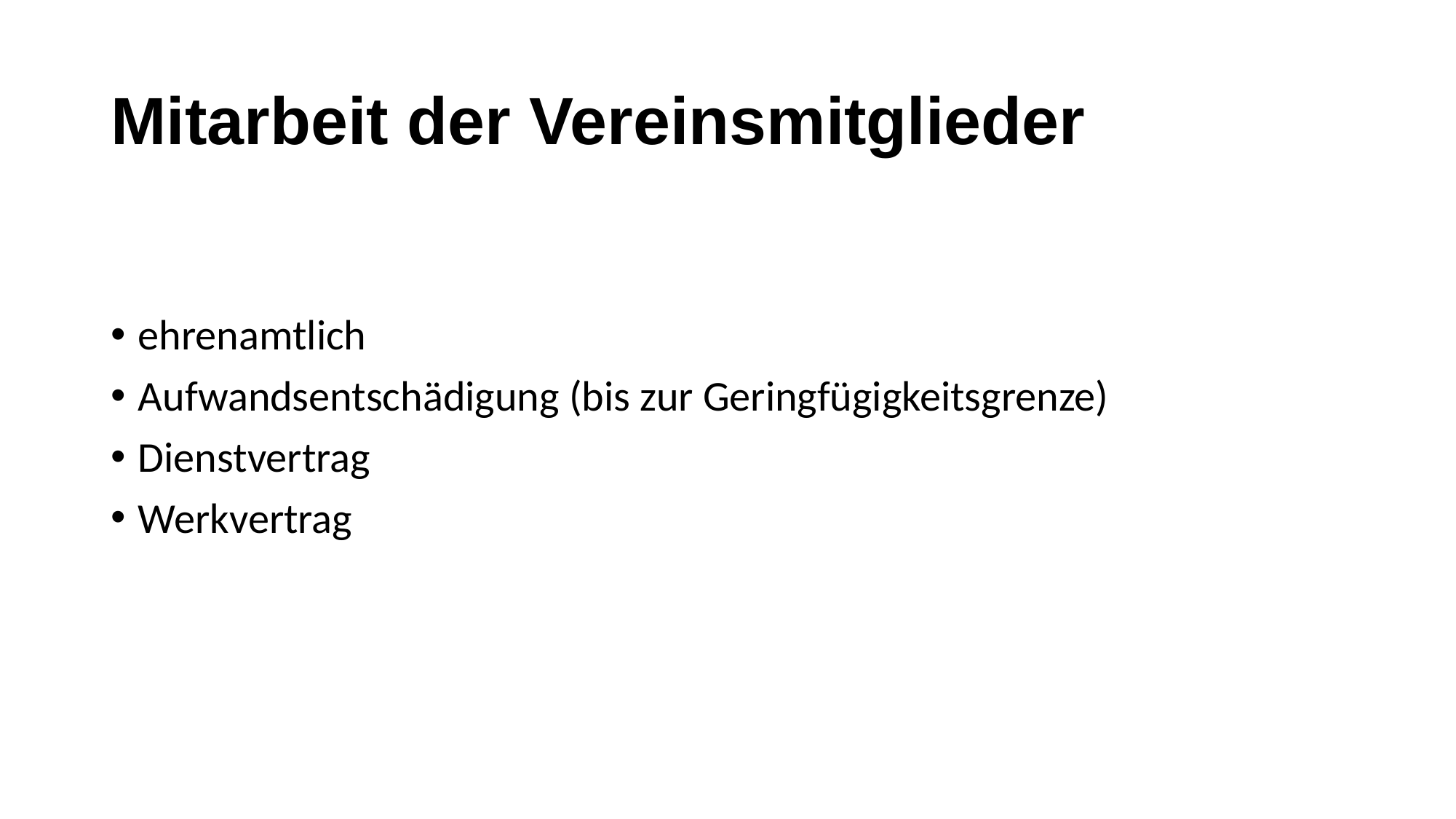

# Mitarbeit der Vereinsmitglieder
ehrenamtlich
Aufwandsentschädigung (bis zur Geringfügigkeitsgrenze)
Dienstvertrag
Werkvertrag